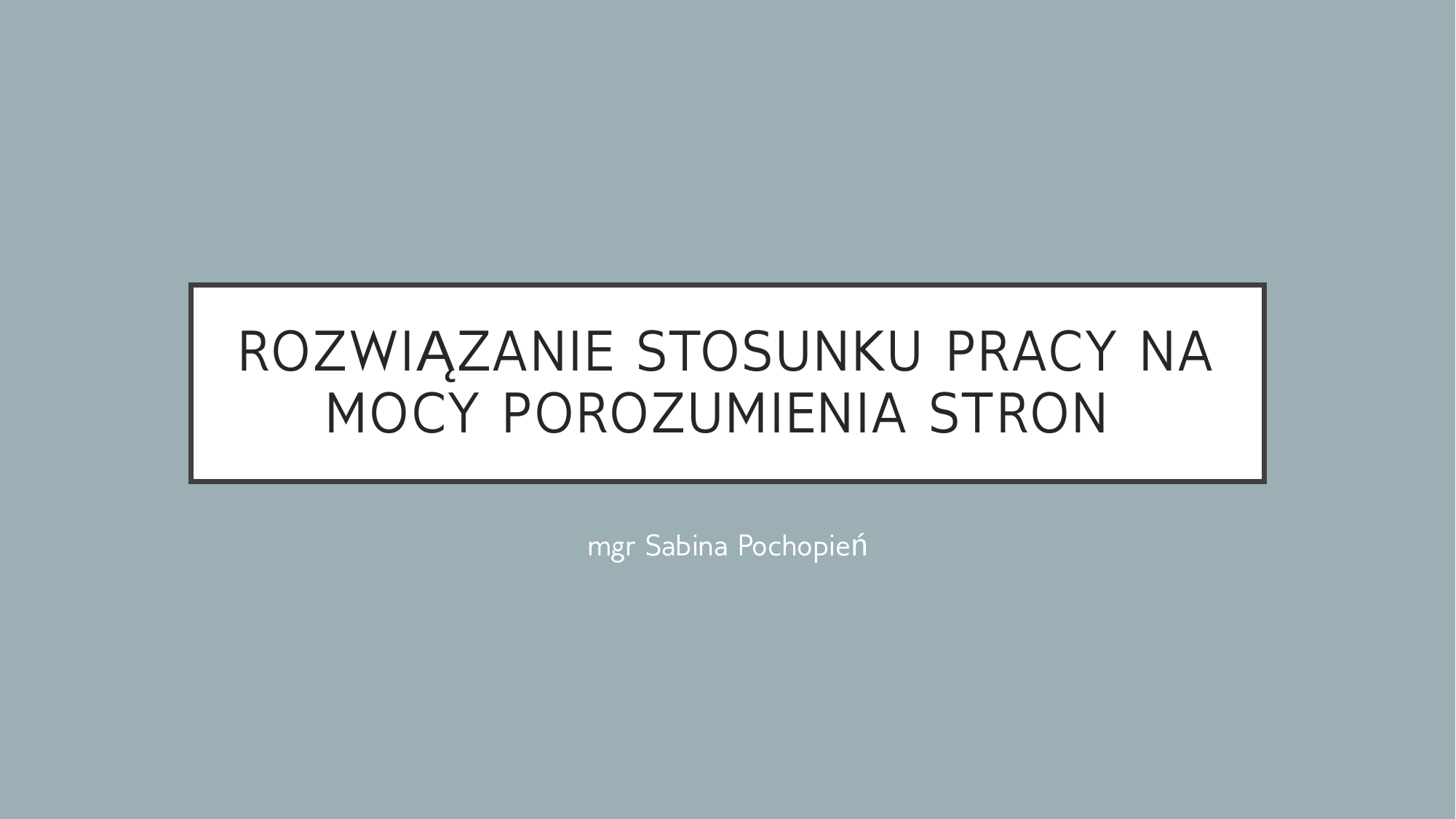

# Rozwiązanie stosunku pracy na mocy porozumienia stron
mgr Sabina Pochopień